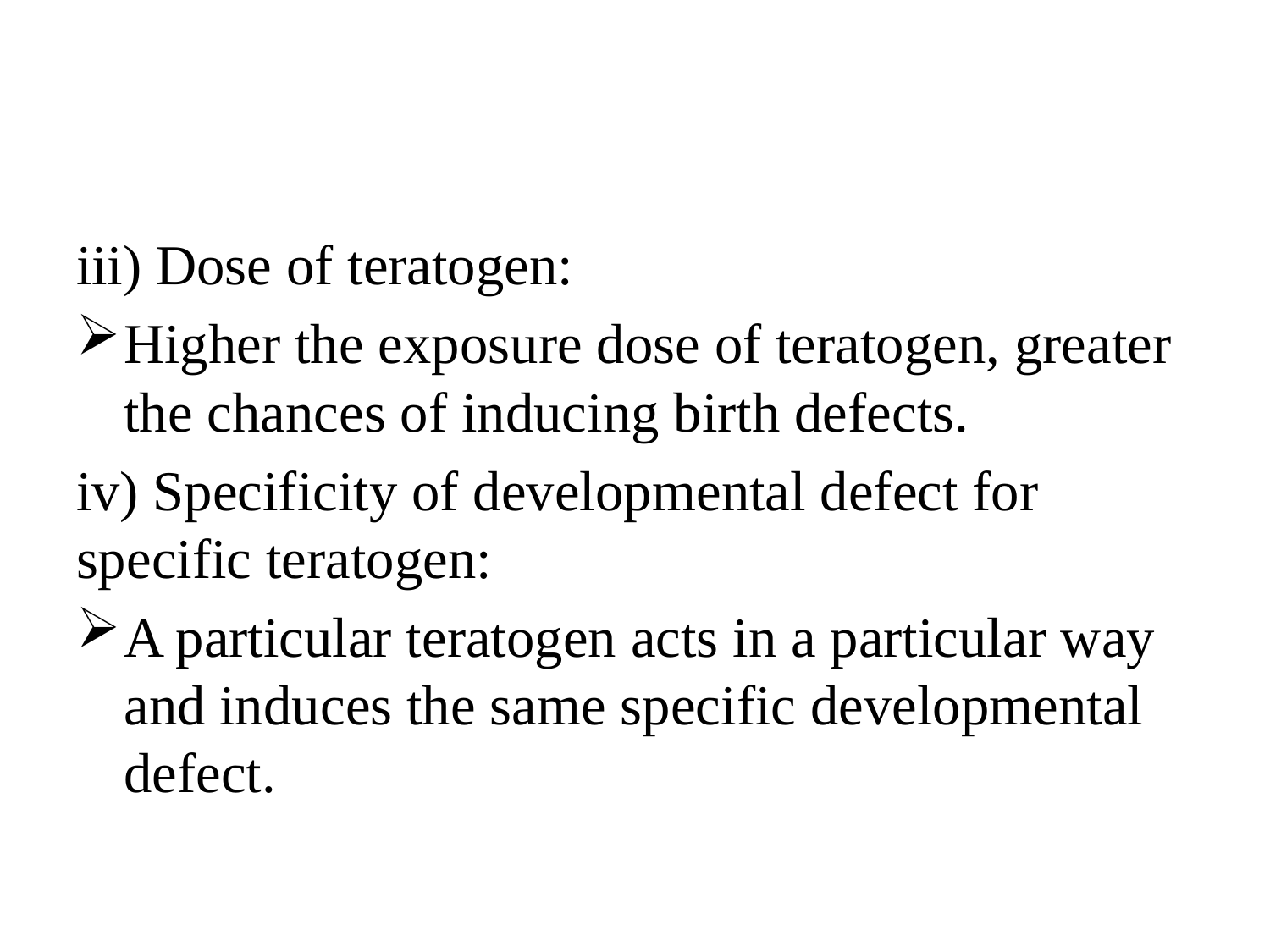

#
iii) Dose of teratogen:
Higher the exposure dose of teratogen, greater the chances of inducing birth defects.
iv) Specificity of developmental defect for specific teratogen:
A particular teratogen acts in a particular way and induces the same specific developmental defect.